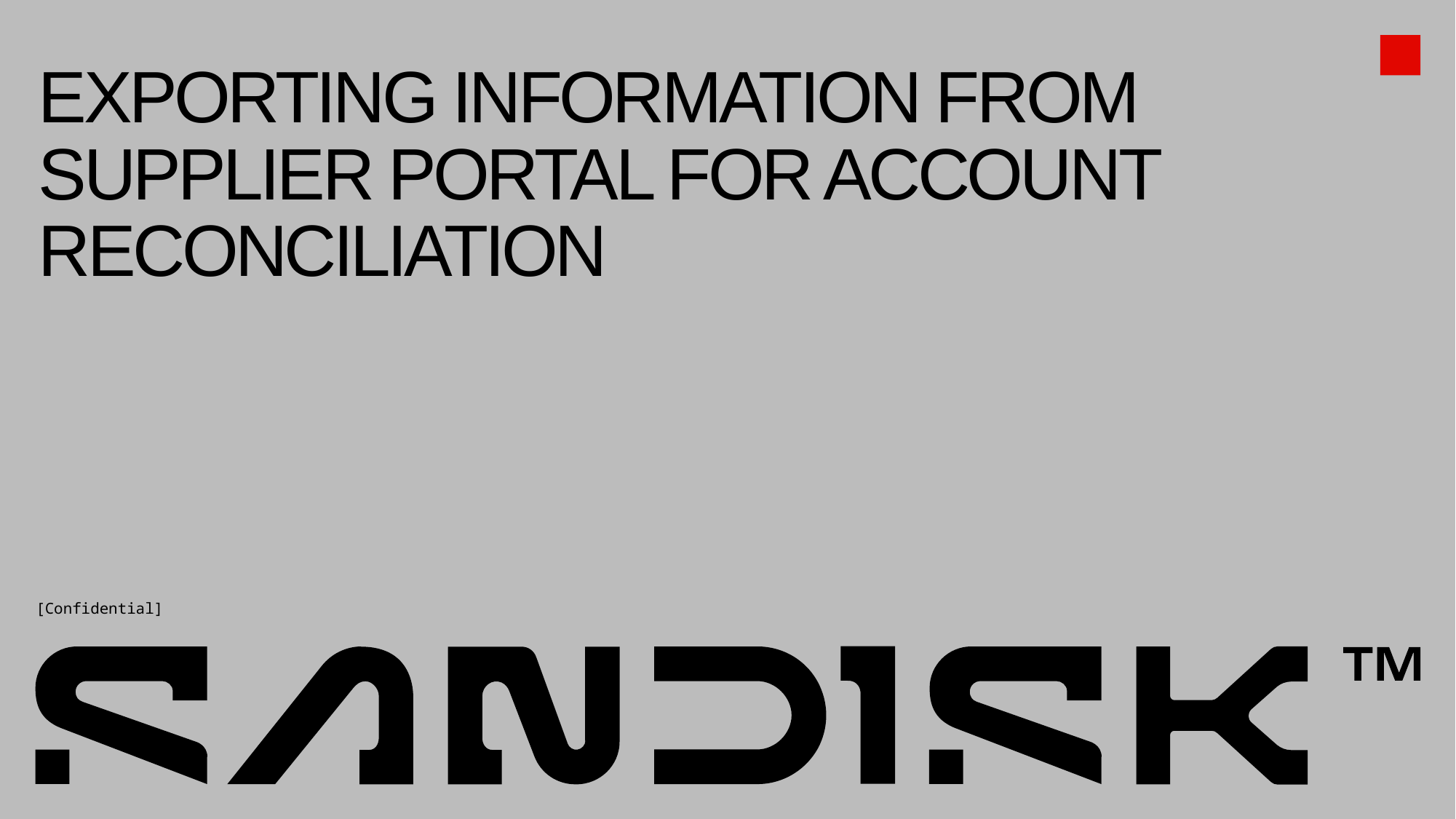

# EXPORTING INFORMATION FROM SUPPLIER PORTAL FOR ACCOUNT RECONCILIATION